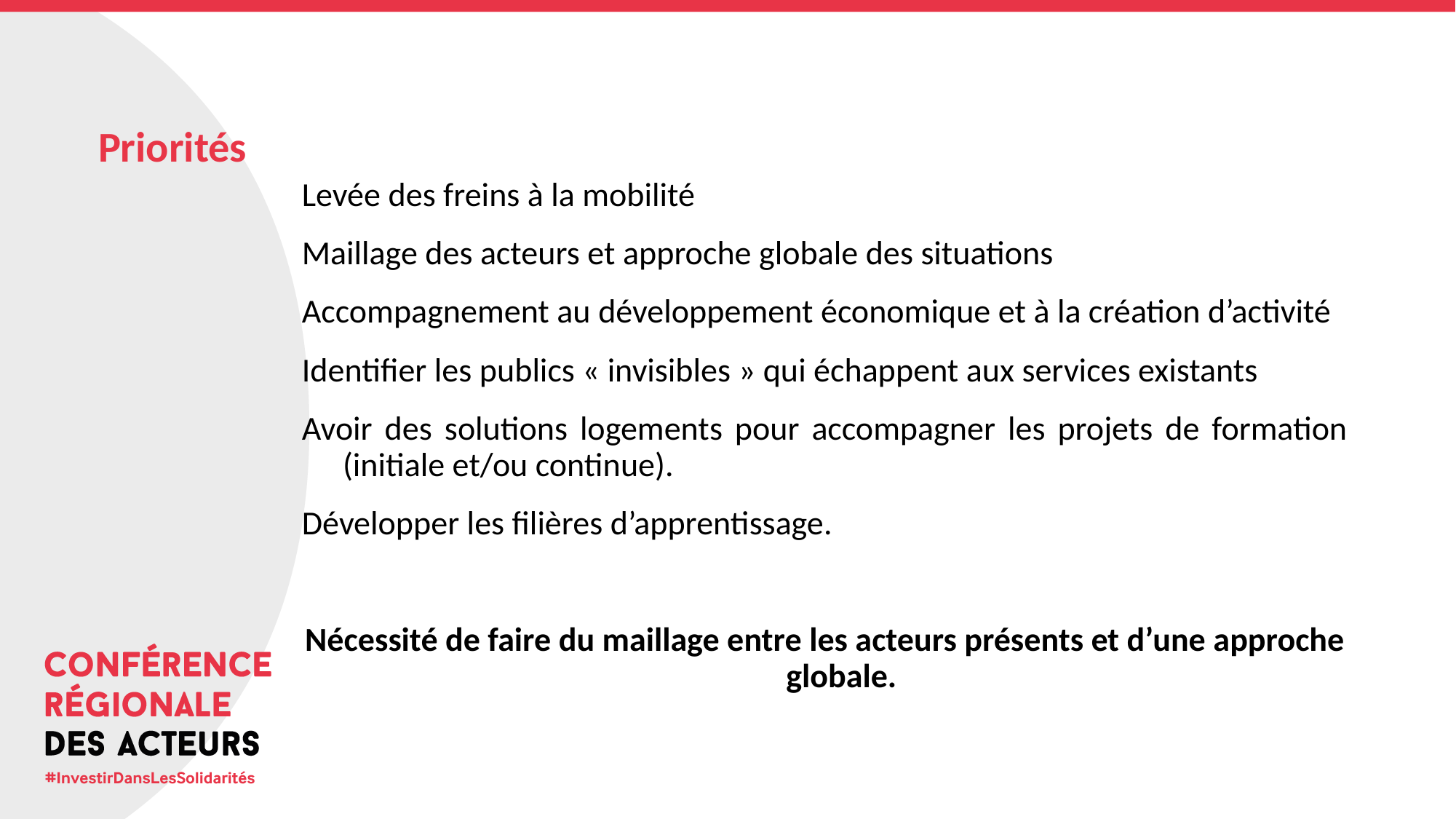

# Priorités
Levée des freins à la mobilité
Maillage des acteurs et approche globale des situations
Accompagnement au développement économique et à la création d’activité
Identifier les publics « invisibles » qui échappent aux services existants
Avoir des solutions logements pour accompagner les projets de formation (initiale et/ou continue).
Développer les filières d’apprentissage.

Nécessité de faire du maillage entre les acteurs présents et d’une approche globale.